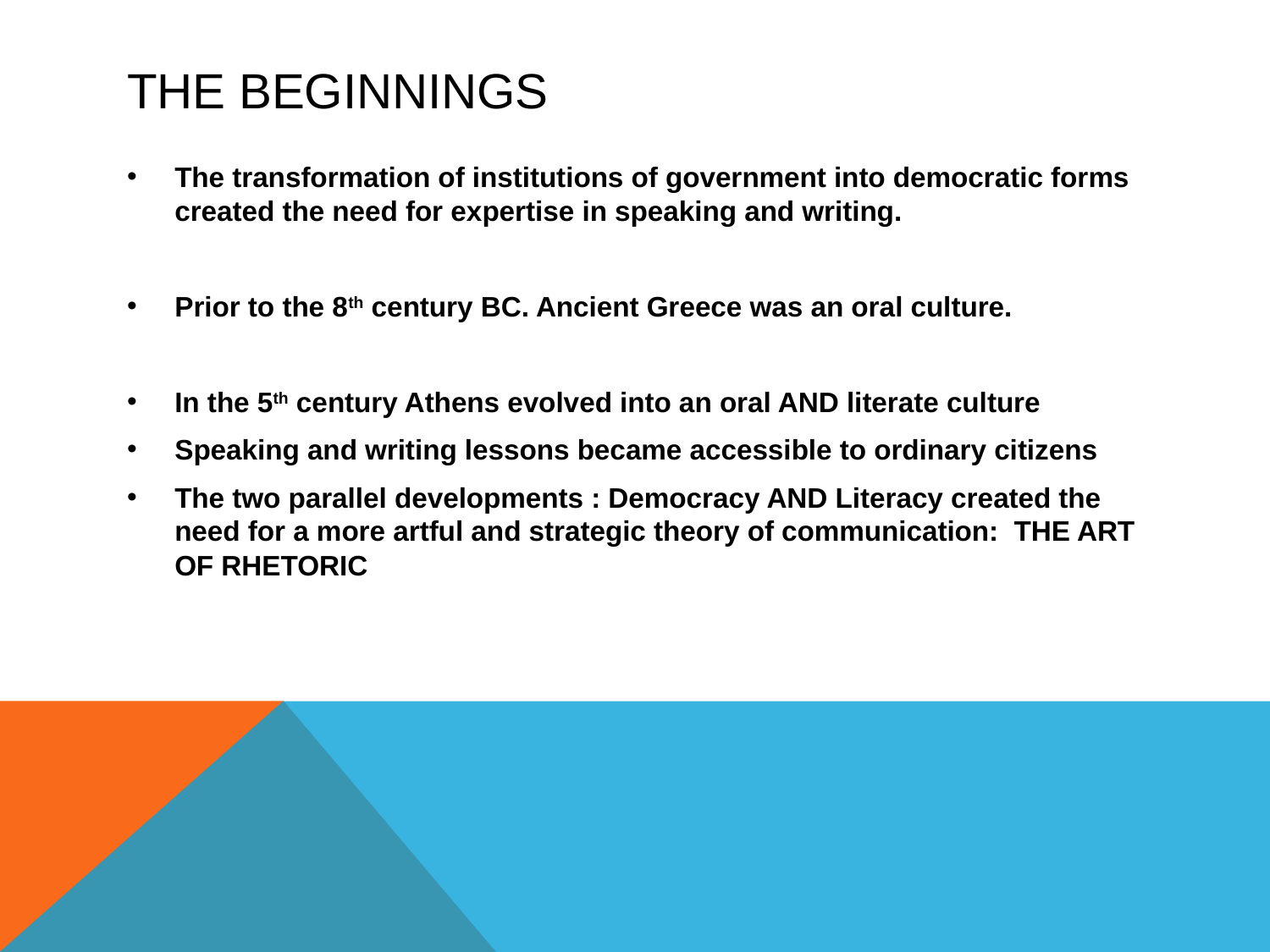

# The Beginnings
The transformation of institutions of government into democratic forms created the need for expertise in speaking and writing.

Prior to the 8th century BC. Ancient Greece was an oral culture.

In the 5th century Athens evolved into an oral AND literate culture
Speaking and writing lessons became accessible to ordinary citizens
The two parallel developments : Democracy AND Literacy created the need for a more artful and strategic theory of communication:  THE ART OF RHETORIC